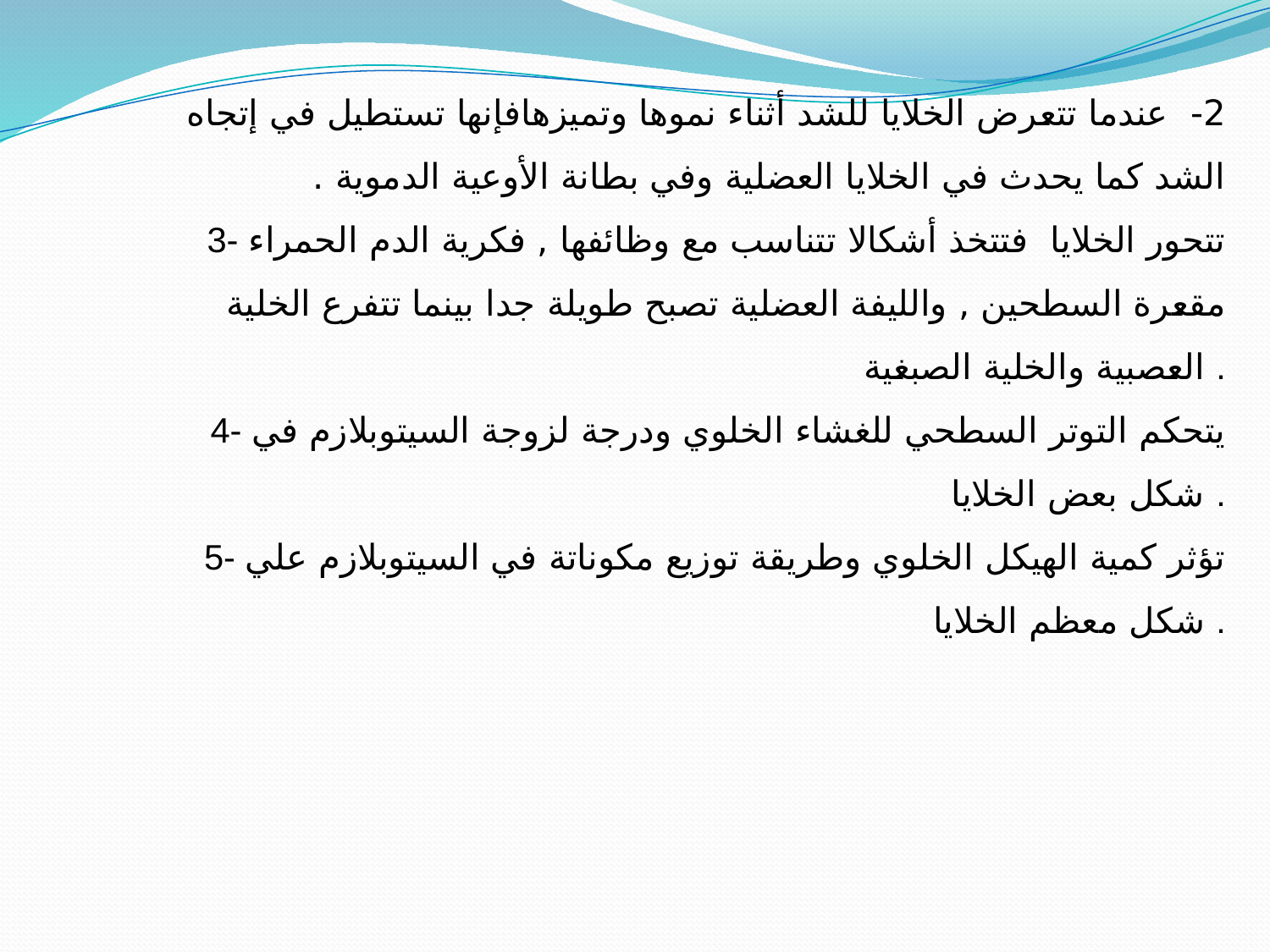

2-  عندما تتعرض الخلايا للشد أثناء نموها وتميزهافإنها تستطيل في إتجاه الشد كما يحدث في الخلايا العضلية وفي بطانة الأوعية الدموية .
3- تتحور الخلايا  فتتخذ أشكالا تتناسب مع وظائفها , فكرية الدم الحمراء مقعرة السطحين , والليفة العضلية تصبح طويلة جدا بينما تتفرع الخلية العصبية والخلية الصبغية .
4- يتحكم التوتر السطحي للغشاء الخلوي ودرجة لزوجة السيتوبلازم في شكل بعض الخلايا .
5- تؤثر كمية الهيكل الخلوي وطريقة توزيع مكوناتة في السيتوبلازم علي شكل معظم الخلايا .